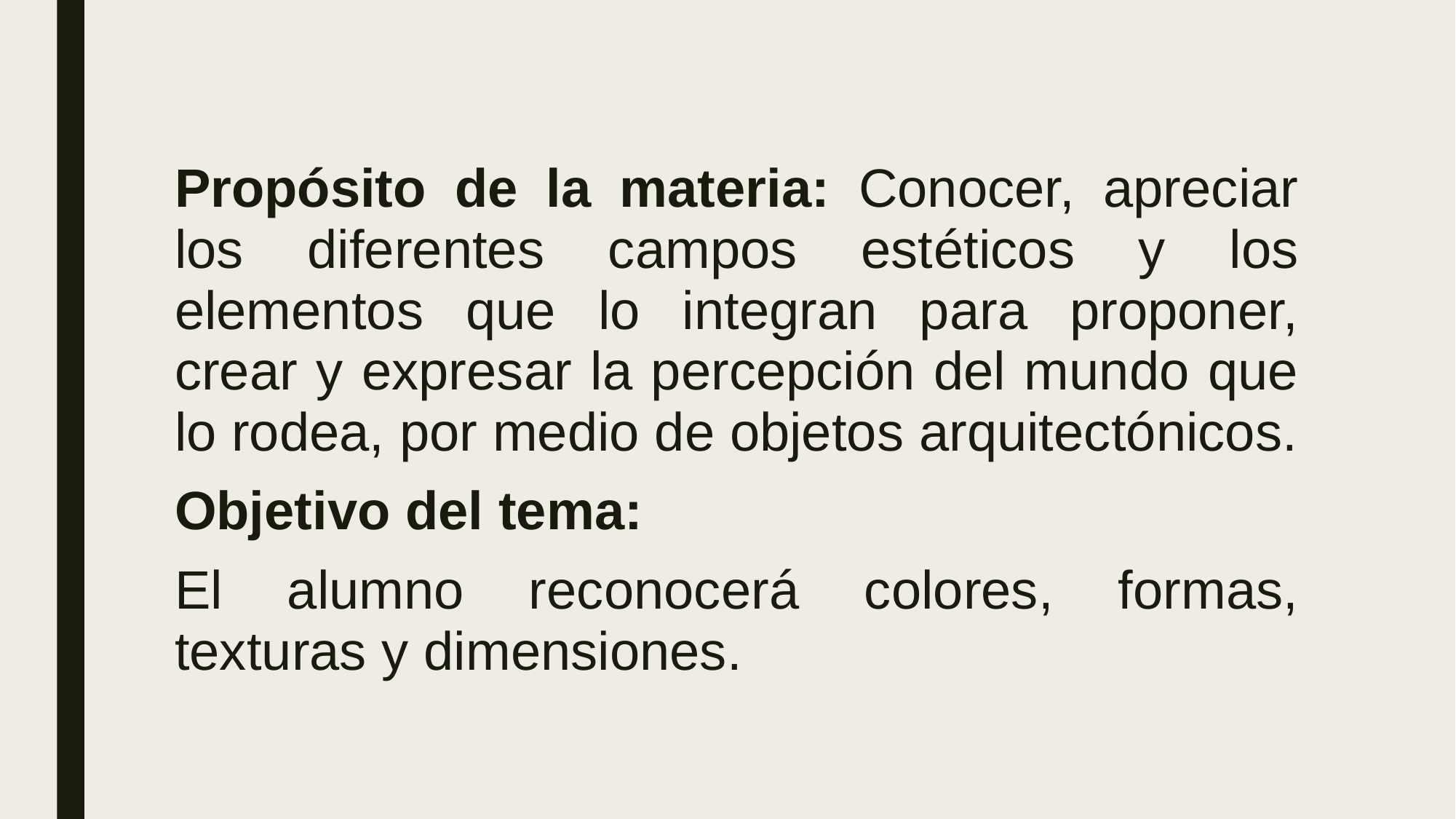

#
Propósito de la materia: Conocer, apreciar los diferentes campos estéticos y los elementos que lo integran para proponer, crear y expresar la percepción del mundo que lo rodea, por medio de objetos arquitectónicos.
Objetivo del tema:
El alumno reconocerá colores, formas, texturas y dimensiones.